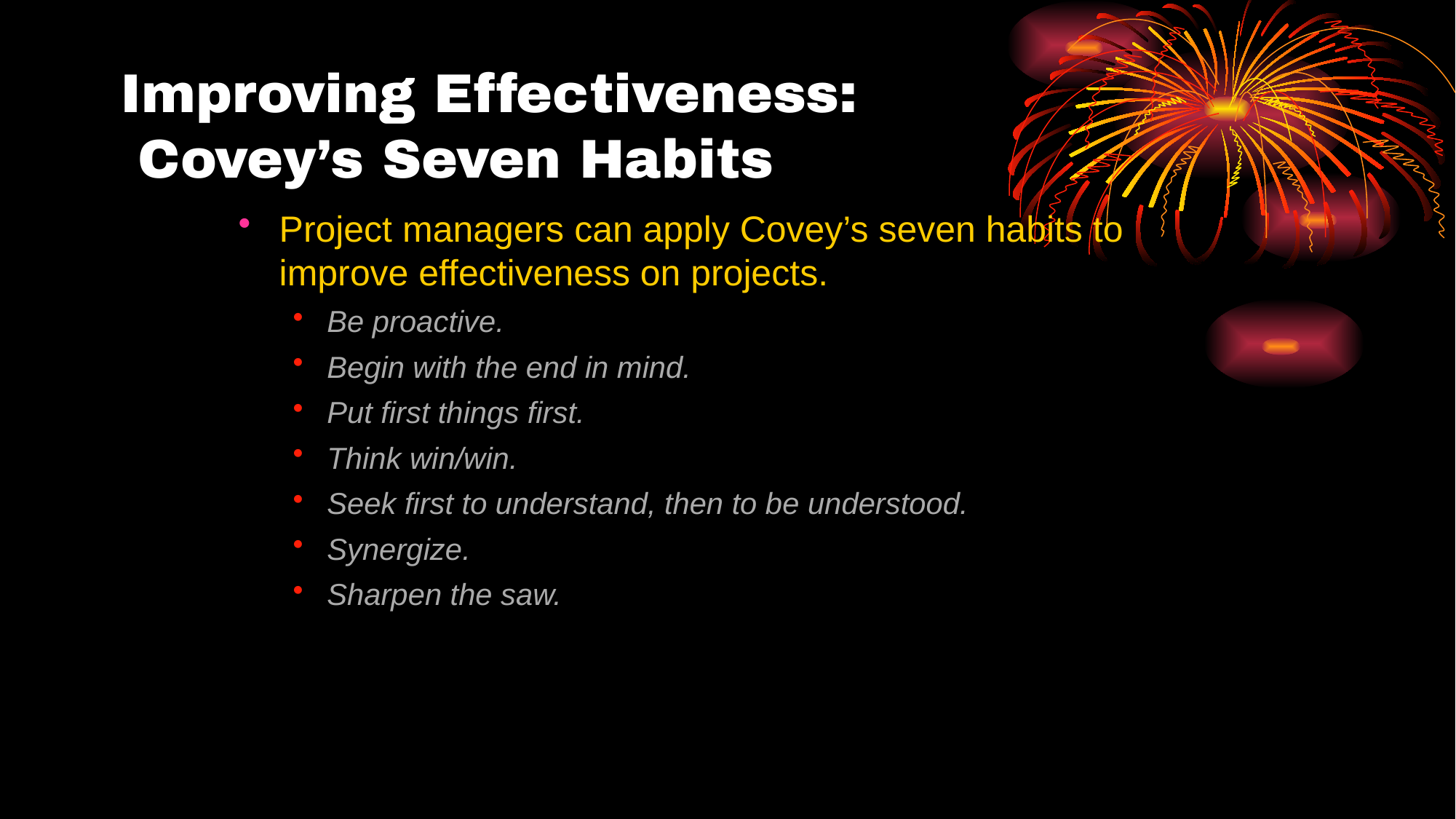

# Improving Effectiveness: Covey’s Seven Habits
Project managers can apply Covey’s seven habits to improve effectiveness on projects.
Be proactive.
Begin with the end in mind.
Put first things first.
Think win/win.
Seek first to understand, then to be understood.
Synergize.
Sharpen the saw.